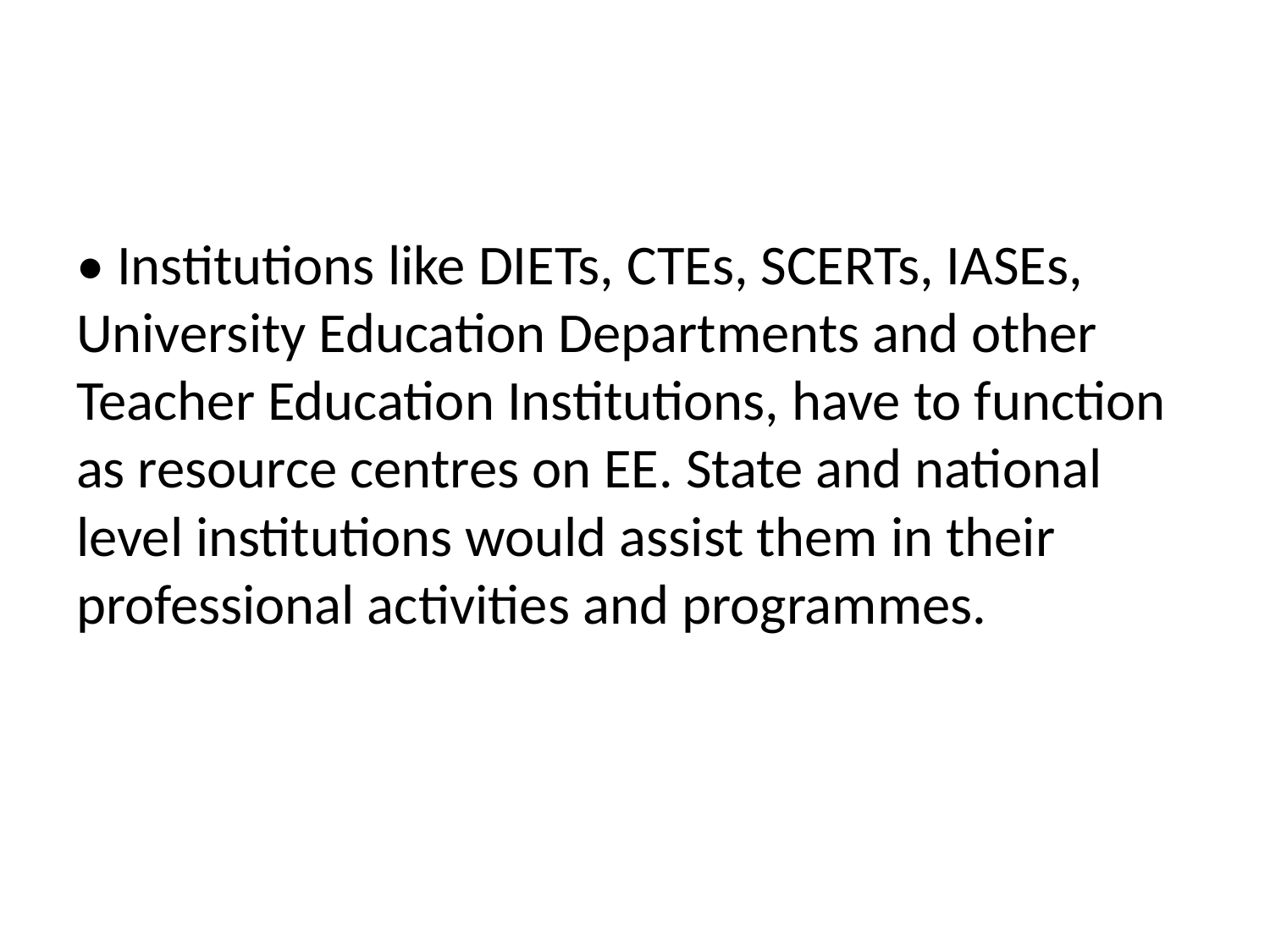

#
• Institutions like DIETs, CTEs, SCERTs, IASEs, University Education Departments and other Teacher Education Institutions, have to function as resource centres on EE. State and national level institutions would assist them in their professional activities and programmes.